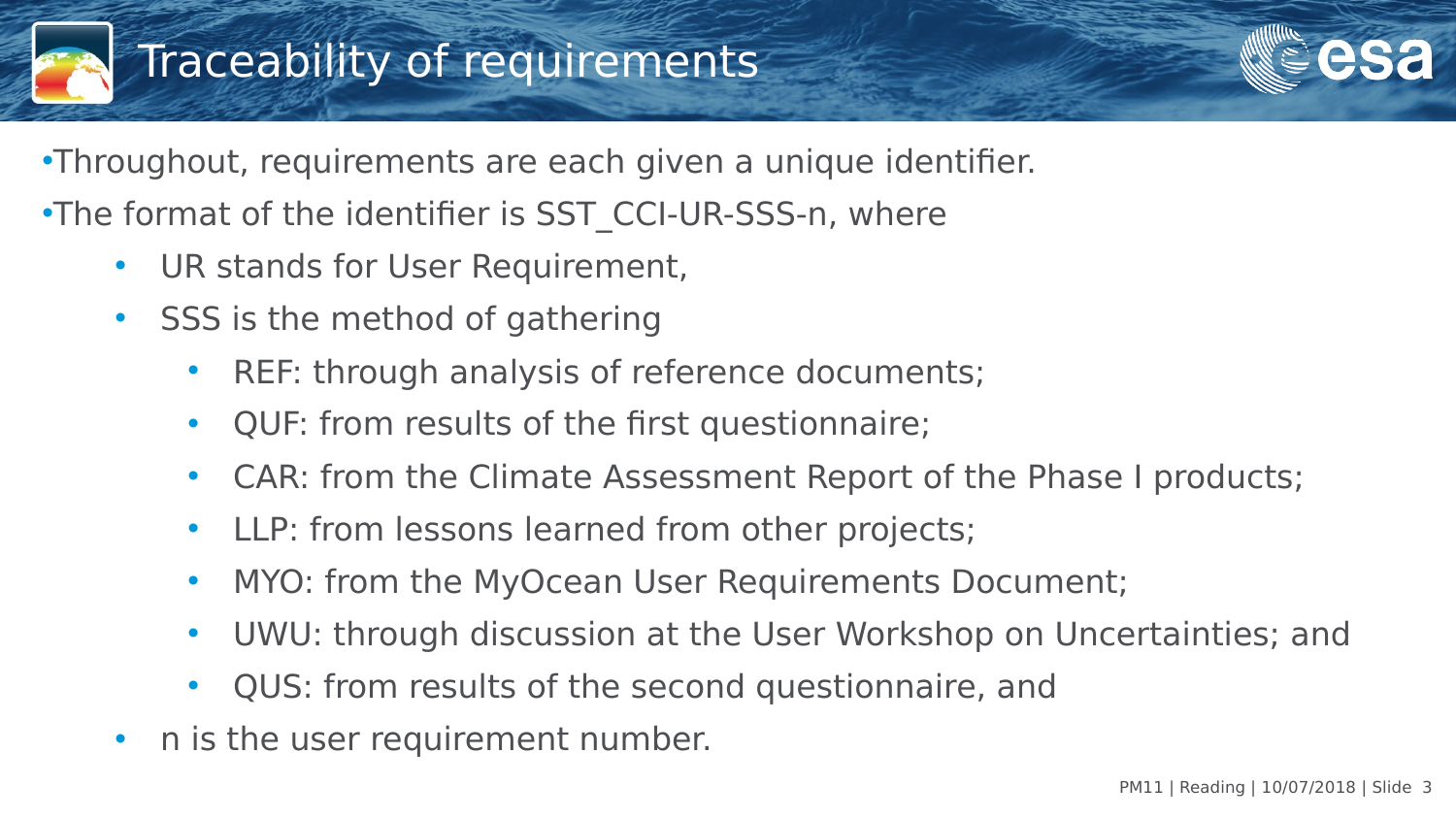

# Traceability of requirements
Throughout, requirements are each given a unique identifier.
The format of the identifier is SST_CCI-UR-SSS-n, where
UR stands for User Requirement,
SSS is the method of gathering
REF: through analysis of reference documents;
QUF: from results of the first questionnaire;
CAR: from the Climate Assessment Report of the Phase I products;
LLP: from lessons learned from other projects;
MYO: from the MyOcean User Requirements Document;
UWU: through discussion at the User Workshop on Uncertainties; and
QUS: from results of the second questionnaire, and
n is the user requirement number.